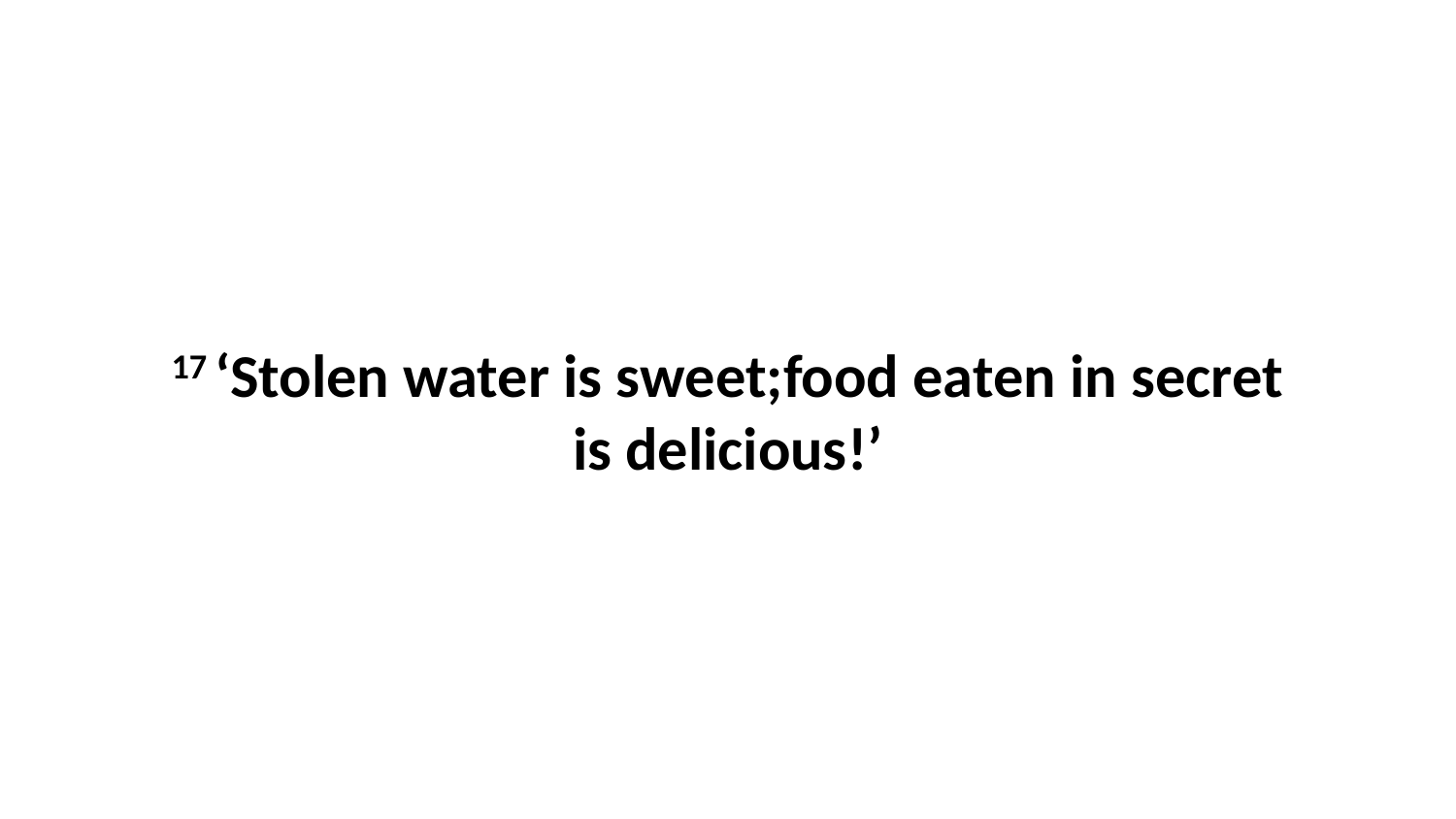

17 ‘Stolen water is sweet;food eaten in secret is delicious!’